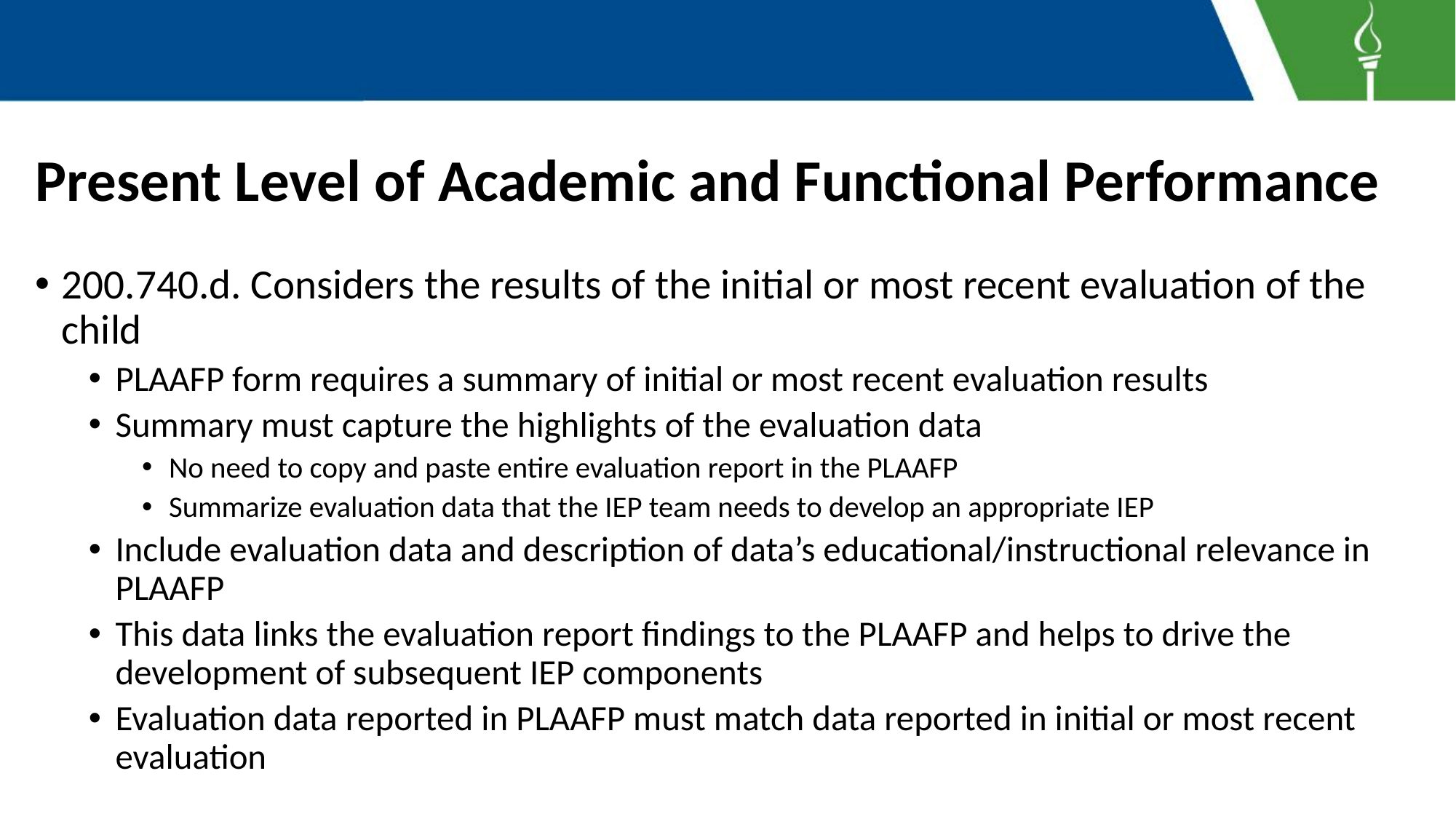

# Present Level of Academic and Functional Performance
200.740.d. Considers the results of the initial or most recent evaluation of the child
PLAAFP form requires a summary of initial or most recent evaluation results
Summary must capture the highlights of the evaluation data
No need to copy and paste entire evaluation report in the PLAAFP
Summarize evaluation data that the IEP team needs to develop an appropriate IEP
Include evaluation data and description of data’s educational/instructional relevance in PLAAFP
This data links the evaluation report findings to the PLAAFP and helps to drive the development of subsequent IEP components
Evaluation data reported in PLAAFP must match data reported in initial or most recent evaluation